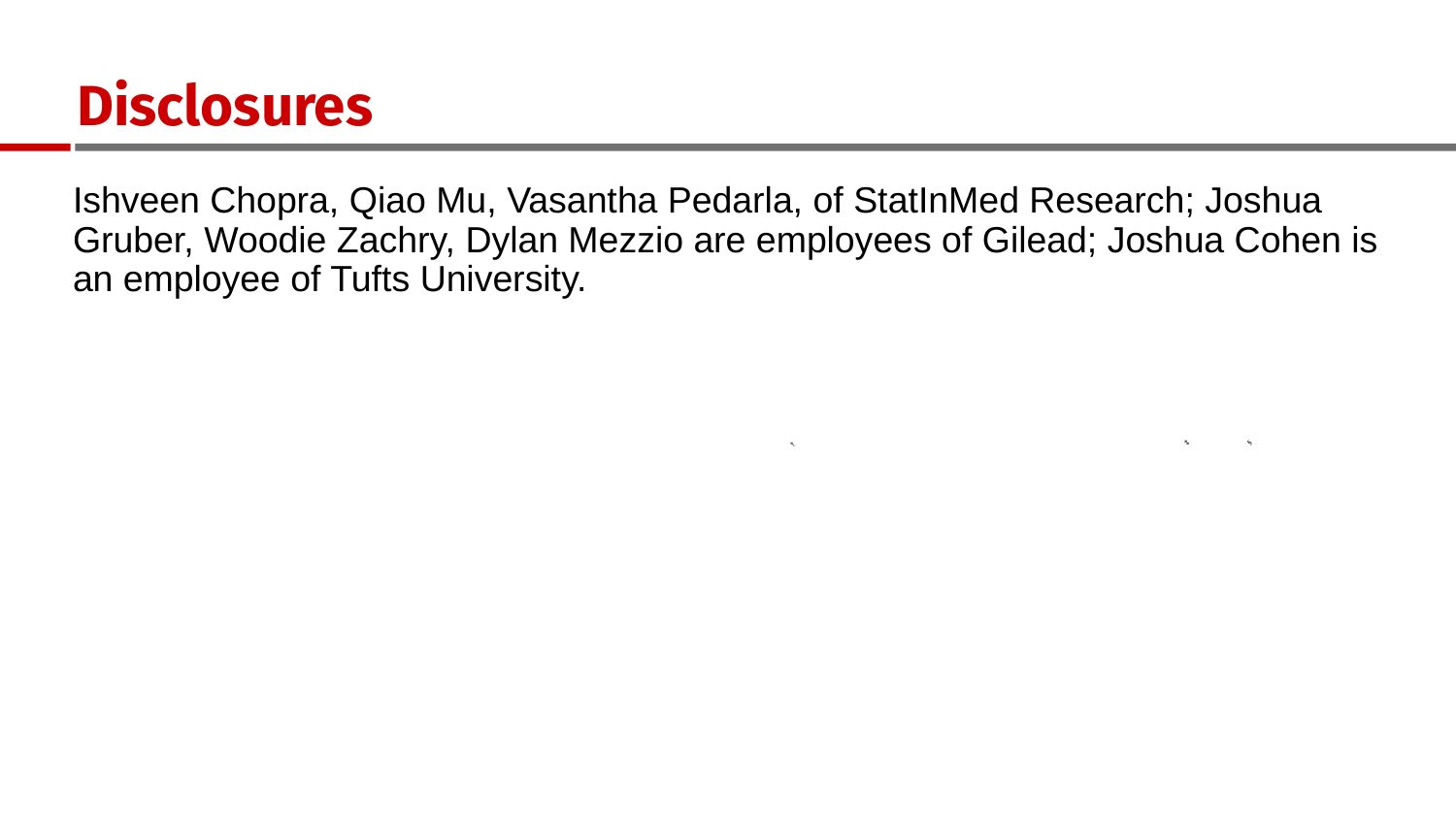

# Disclosures
Ishveen Chopra, Qiao Mu, Vasantha Pedarla, of StatInMed Research; Joshua Gruber, Woodie Zachry, Dylan Mezzio are employees of Gilead; Joshua Cohen is an employee of Tufts University.
§
‡
†